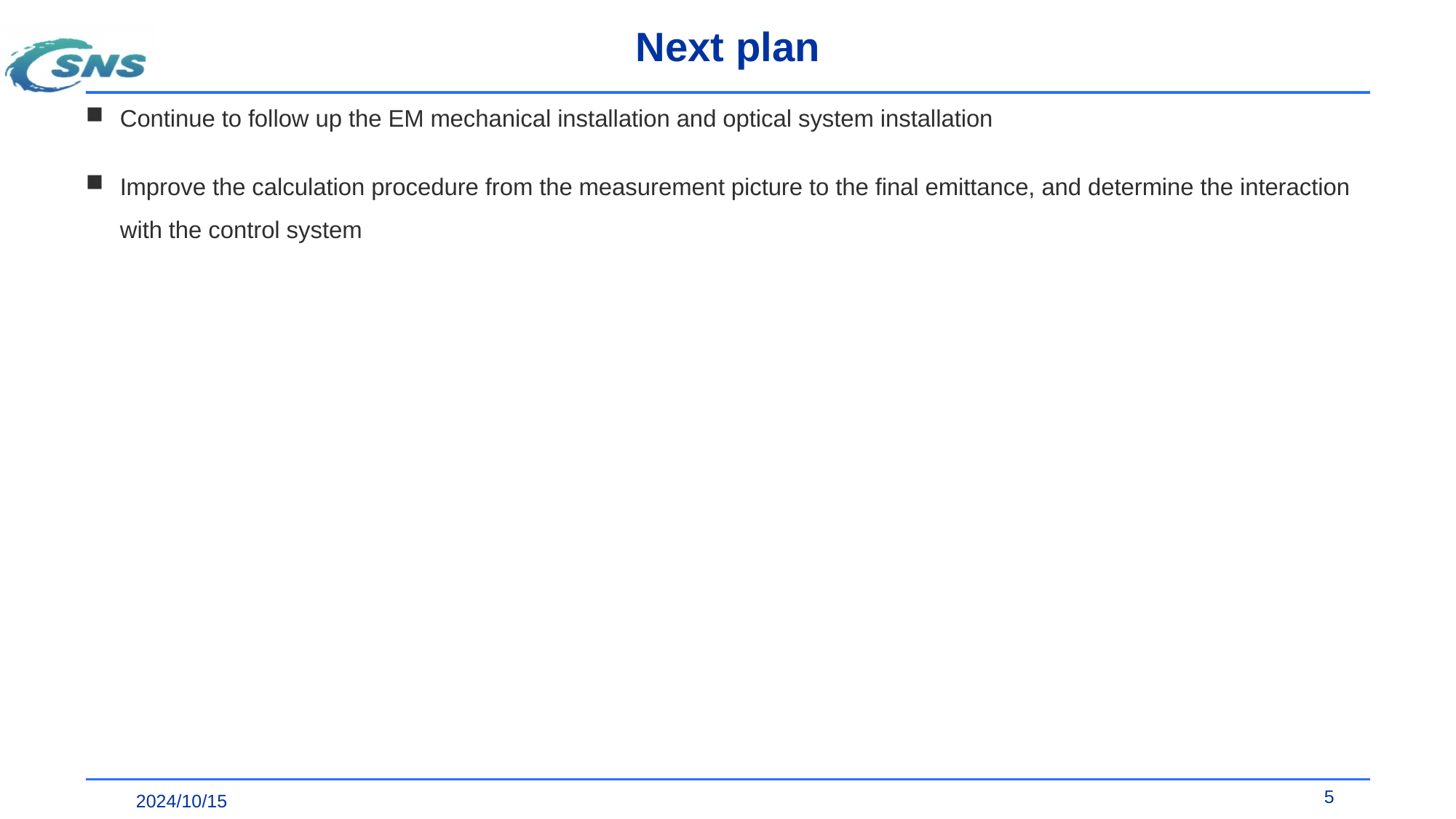

# Next plan
Continue to follow up the EM mechanical installation and optical system installation
Improve the calculation procedure from the measurement picture to the final emittance, and determine the interaction with the control system
5
2024/10/15